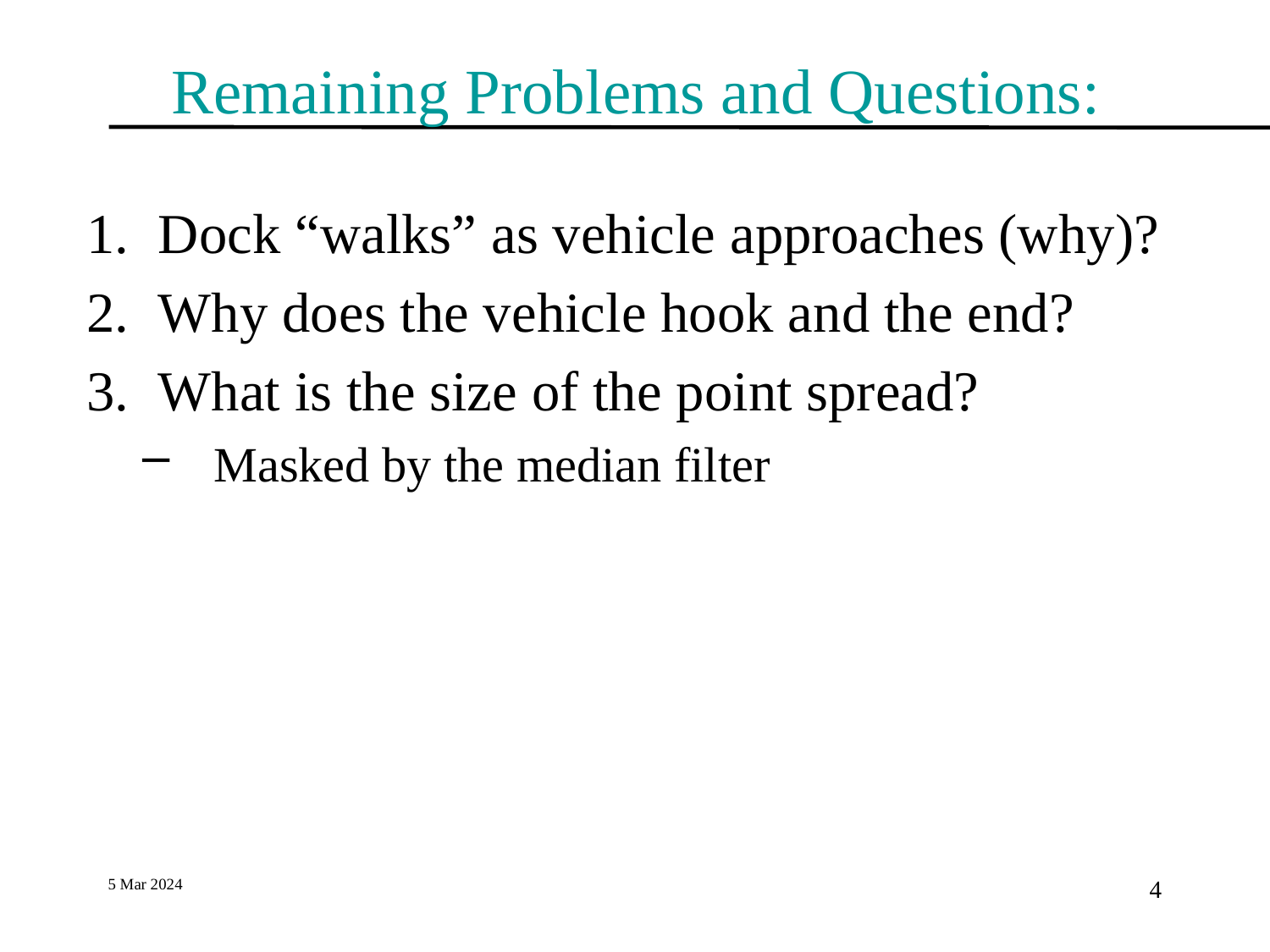

# Remaining Problems and Questions:
Dock “walks” as vehicle approaches (why)?
Why does the vehicle hook and the end?
What is the size of the point spread?
Masked by the median filter

5 Mar 2024
4